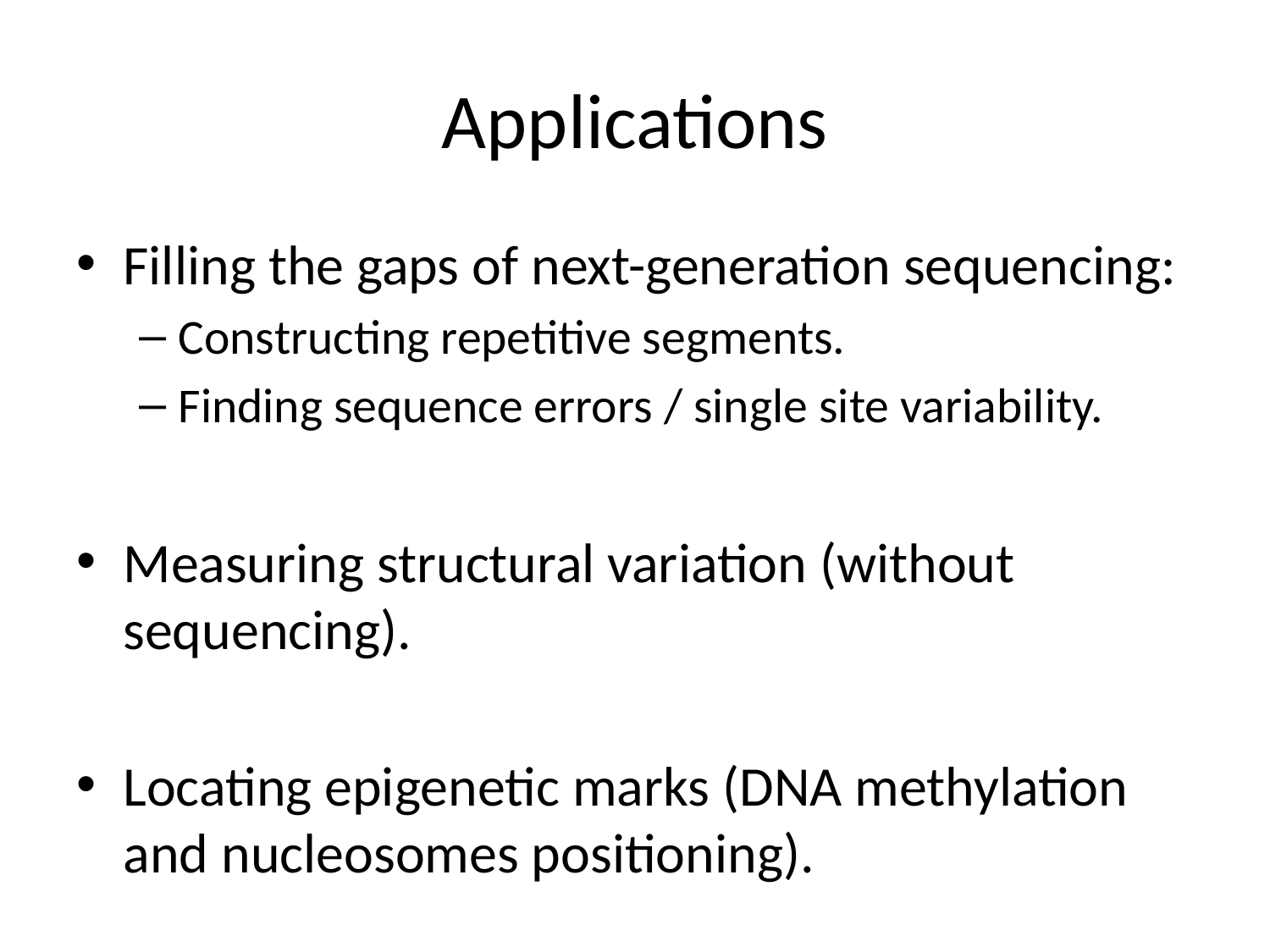

# Applications
Filling the gaps of next-generation sequencing:
Constructing repetitive segments.
Finding sequence errors / single site variability.

Measuring structural variation (without sequencing).

Locating epigenetic marks (DNA methylation and nucleosomes positioning).